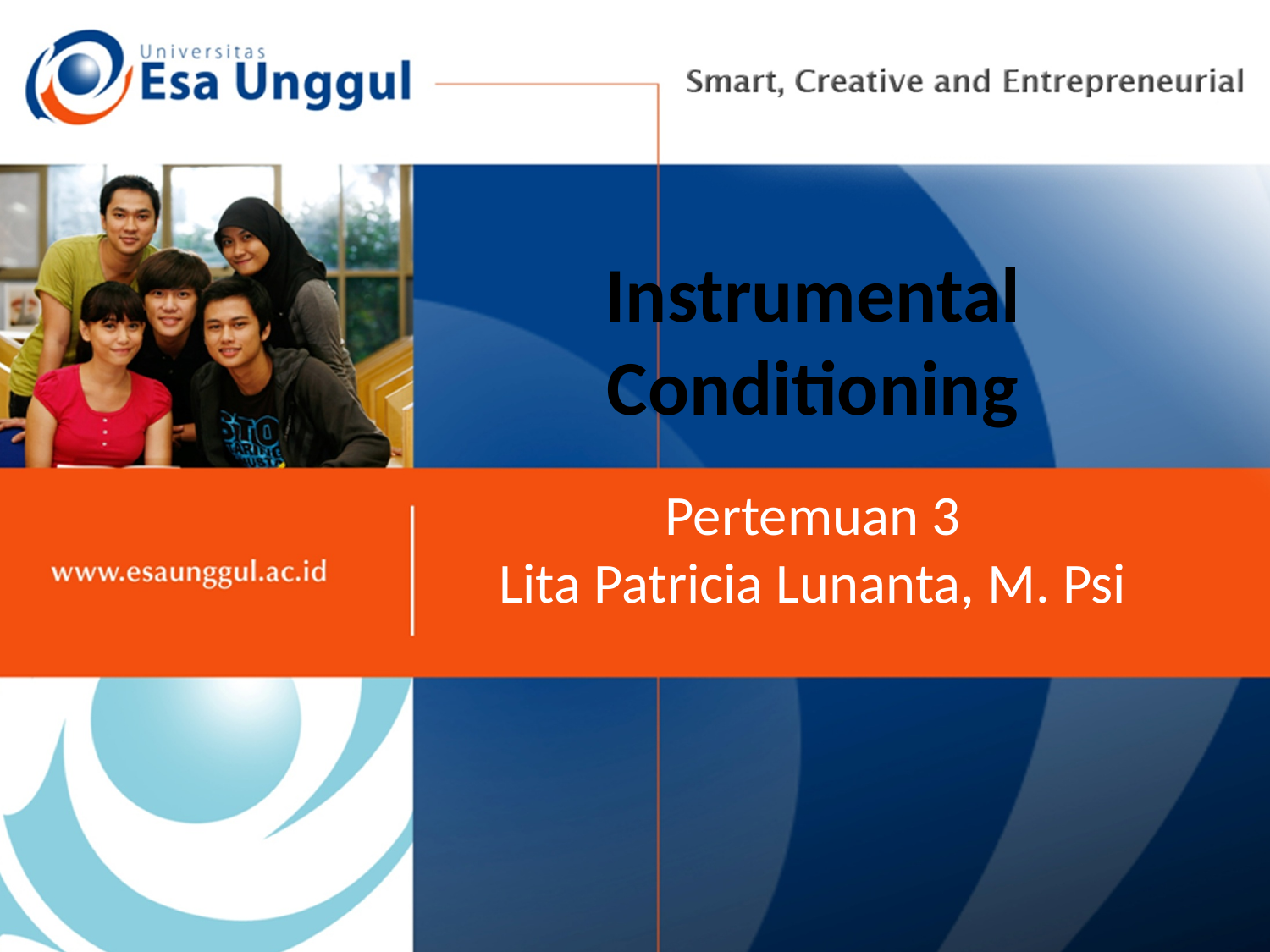

# Instrumental Conditioning
Pertemuan 3
Lita Patricia Lunanta, M. Psi